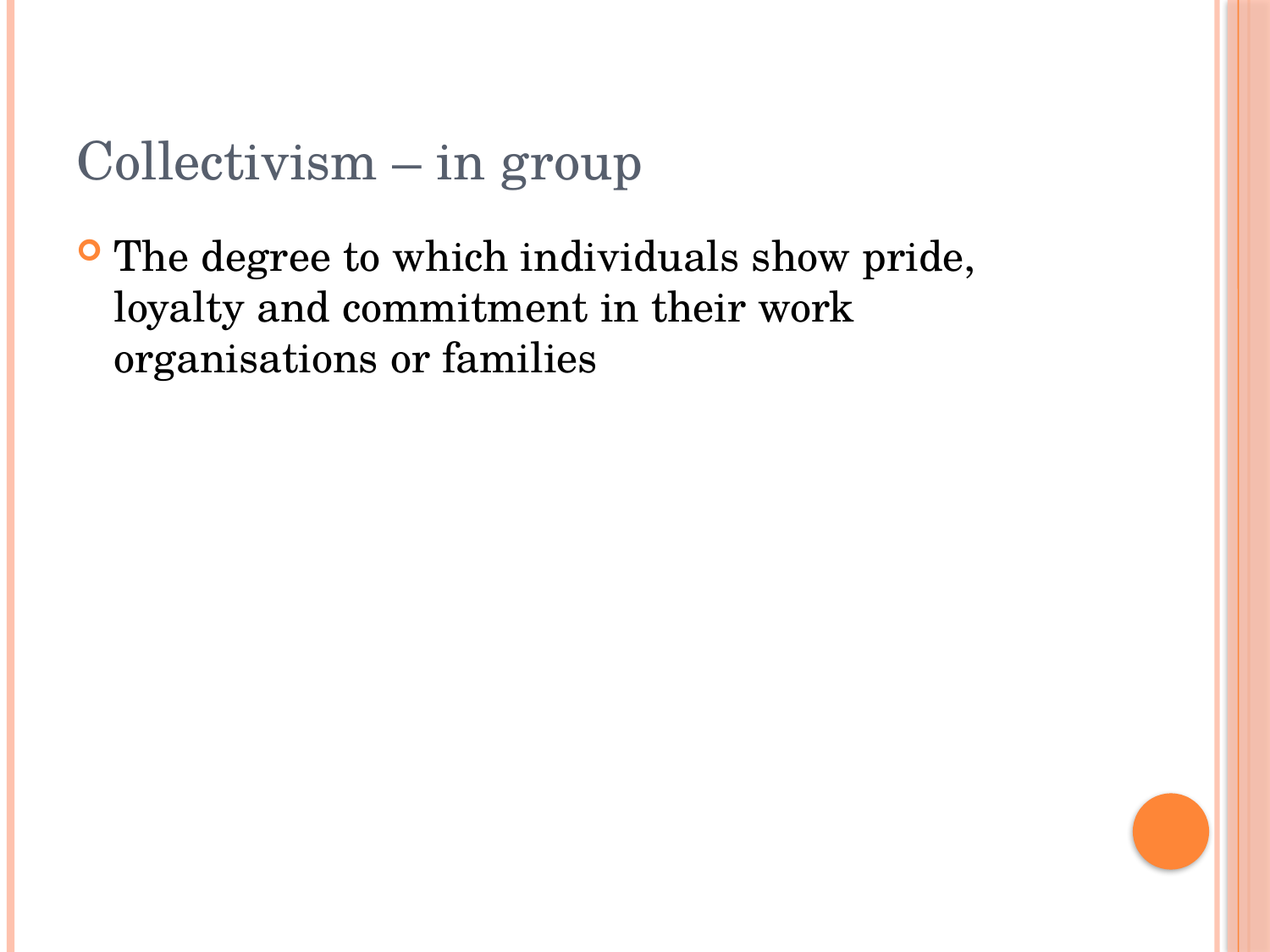

# Collectivism – in group
The degree to which individuals show pride, loyalty and commitment in their work organisations or families